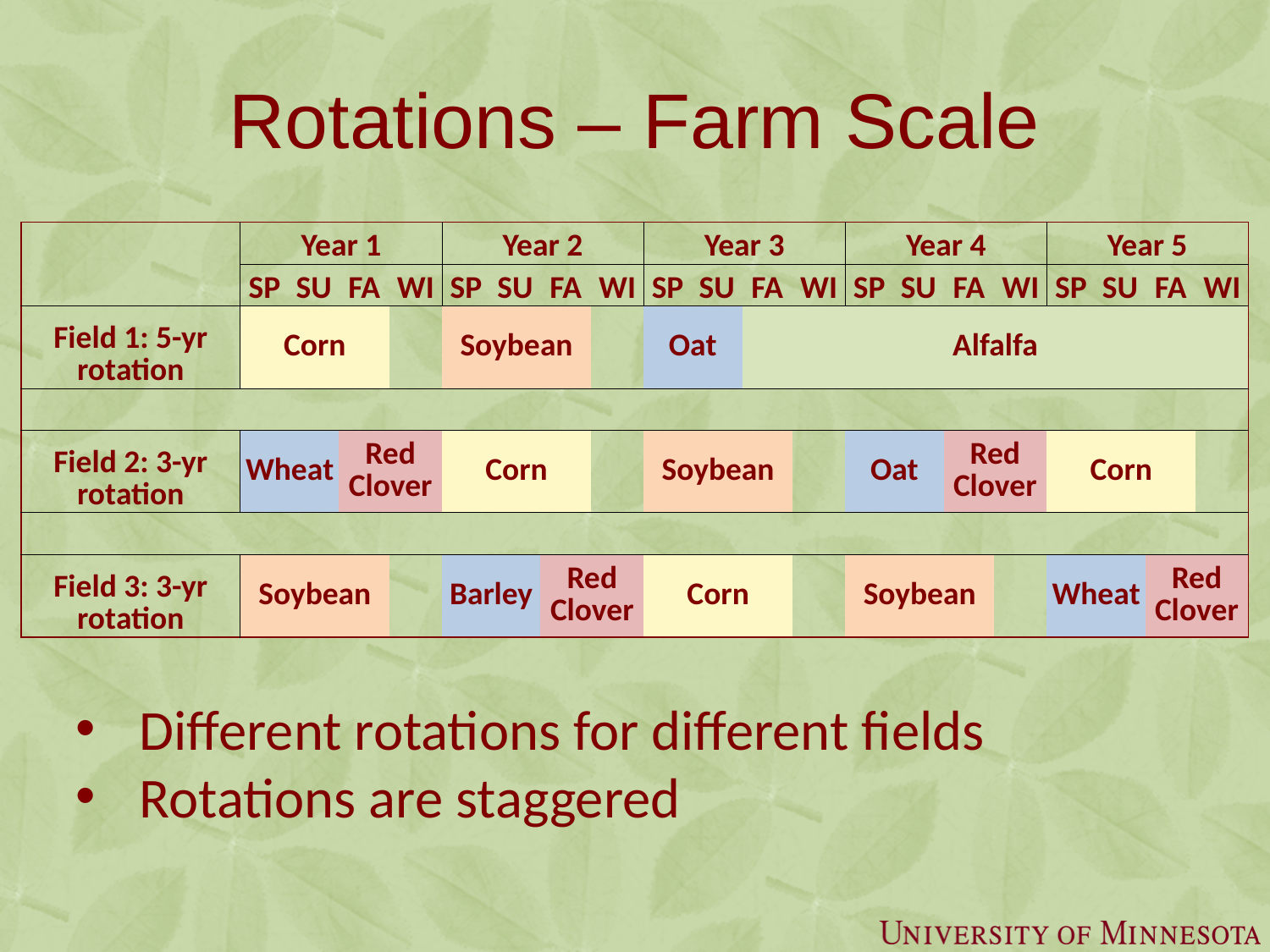

# Rotations – Farm Scale
|  | Year 1 |  |  |  |  | Year 2 |  |  |  | Year 3 |  |  |  | Year 4 |  |  |  | Year 5 |  |  |  |
| --- | --- | --- | --- | --- | --- | --- | --- | --- | --- | --- | --- | --- | --- | --- | --- | --- | --- | --- | --- | --- | --- |
|  | SP | SU |  | FA | WI | SP | SU | FA | WI | SP | SU | FA | WI | SP | SU | FA | WI | SP | SU | FA | WI |
| Field 1: 5-yr rotation | Corn |  |  |  |  | Soybean |  |  |  | Oat |  | Alfalfa |  |  |  |  |  |  |  |  |  |
|  |  |  |  |  |  |  |  |  |  |  |  |  |  |  |  |  |  |  |  |  |  |
| Field 2: 3-yr rotation | Wheat |  |  | Red Clover |  | Corn |  |  |  | Soybean |  |  |  | Oat |  | Red Clover |  | Corn |  |  |  |
|  |  |  |  |  |  |  |  |  |  |  |  |  |  |  |  |  |  |  |  |  |  |
| Field 3: 3-yr rotation | Soybean |  |  |  |  | Barley |  | Red Clover |  | Corn |  |  |  | Soybean |  |  |  | Wheat |  | Red Clover |  |
Different rotations for different fields
Rotations are staggered